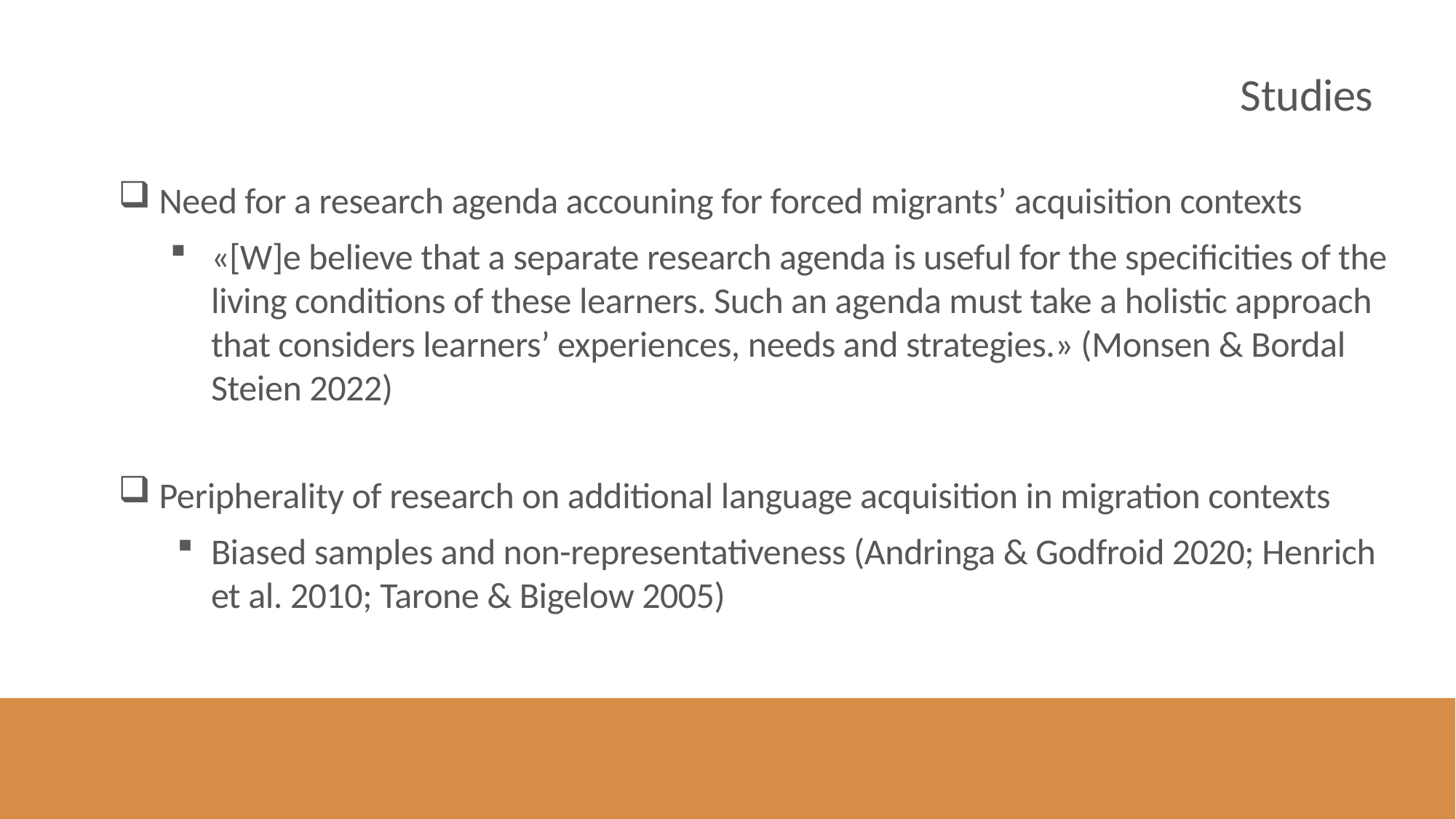

# Studies
 Need for a research agenda accouning for forced migrants’ acquisition contexts
«[W]e believe that a separate research agenda is useful for the specificities of the living conditions of these learners. Such an agenda must take a holistic approach that considers learners’ experiences, needs and strategies.» (Monsen & Bordal Steien 2022)

 Peripherality of research on additional language acquisition in migration contexts
Biased samples and non-representativeness (Andringa & Godfroid 2020; Henrich et al. 2010; Tarone & Bigelow 2005)